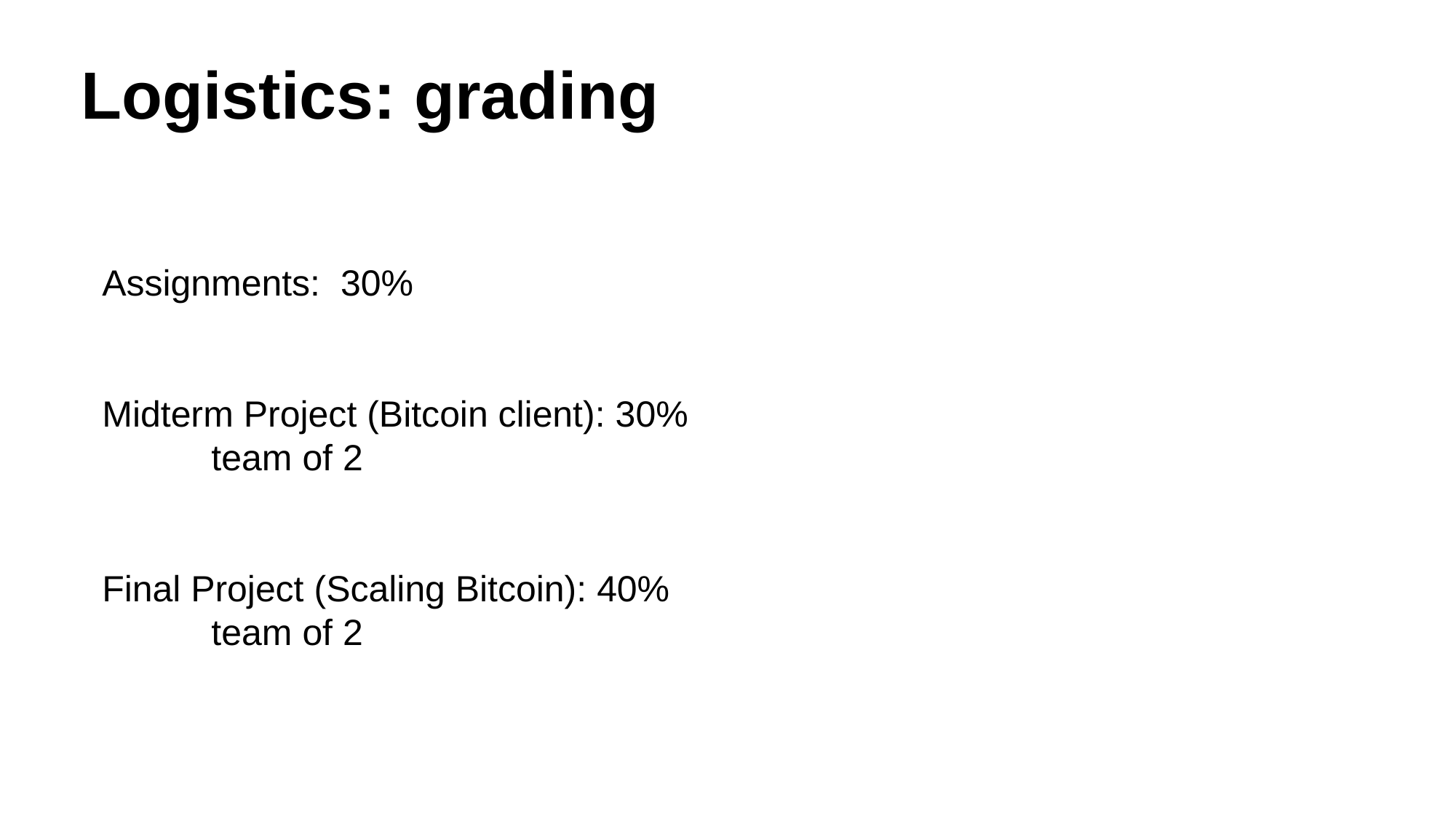

# Logistics: grading

Assignments:  30%

Midterm Project (Bitcoin client): 30%
	team of 2

Final Project (Scaling Bitcoin): 40%
	team of 2